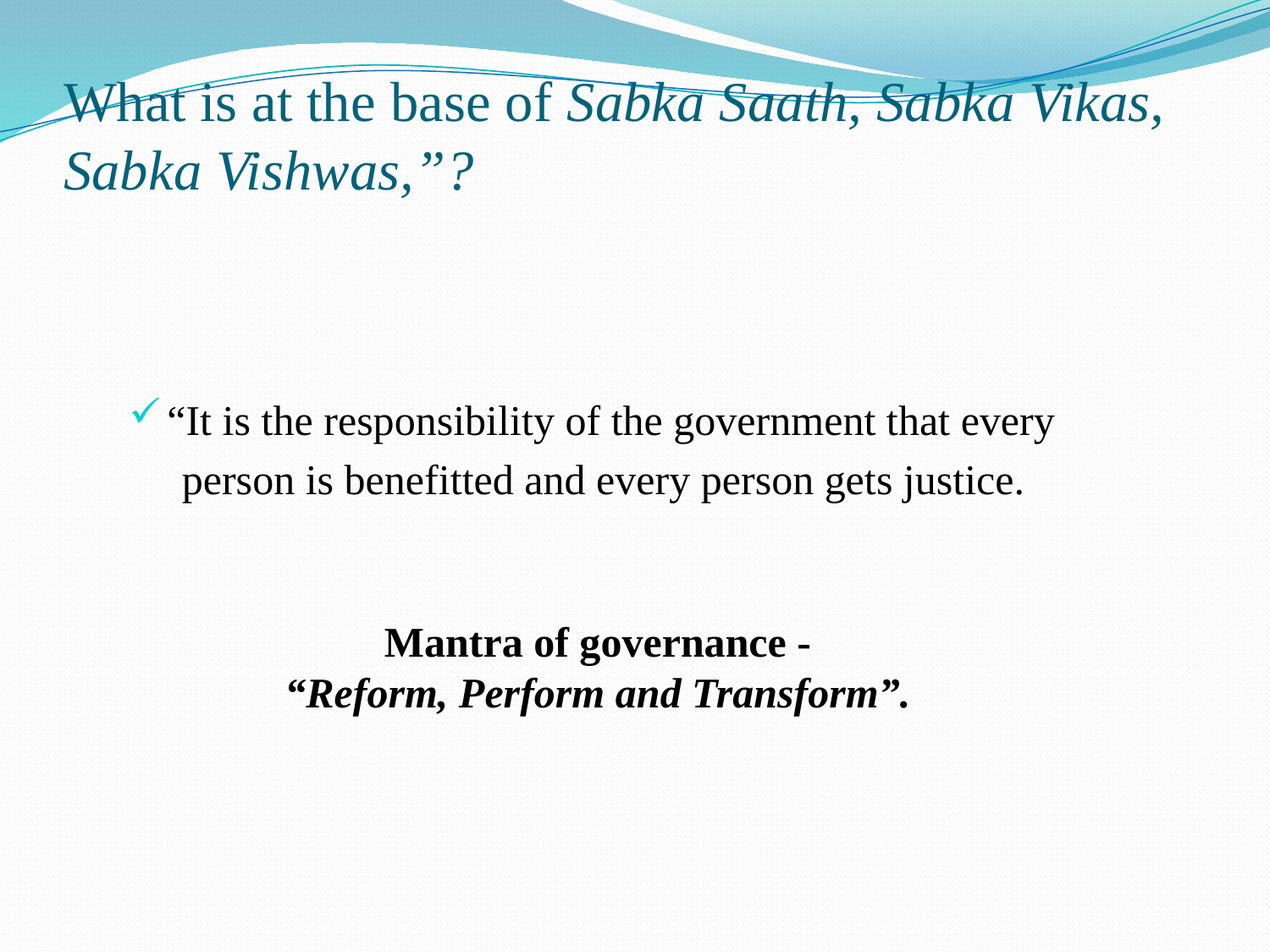

# What is at the base of Sabka Saath, Sabka Vikas, Sabka Vishwas,”?

“It is the responsibility of the government that every
     person is benefitted and every person gets justice.
Mantra of governance -
“Reform, Perform and Transform”.